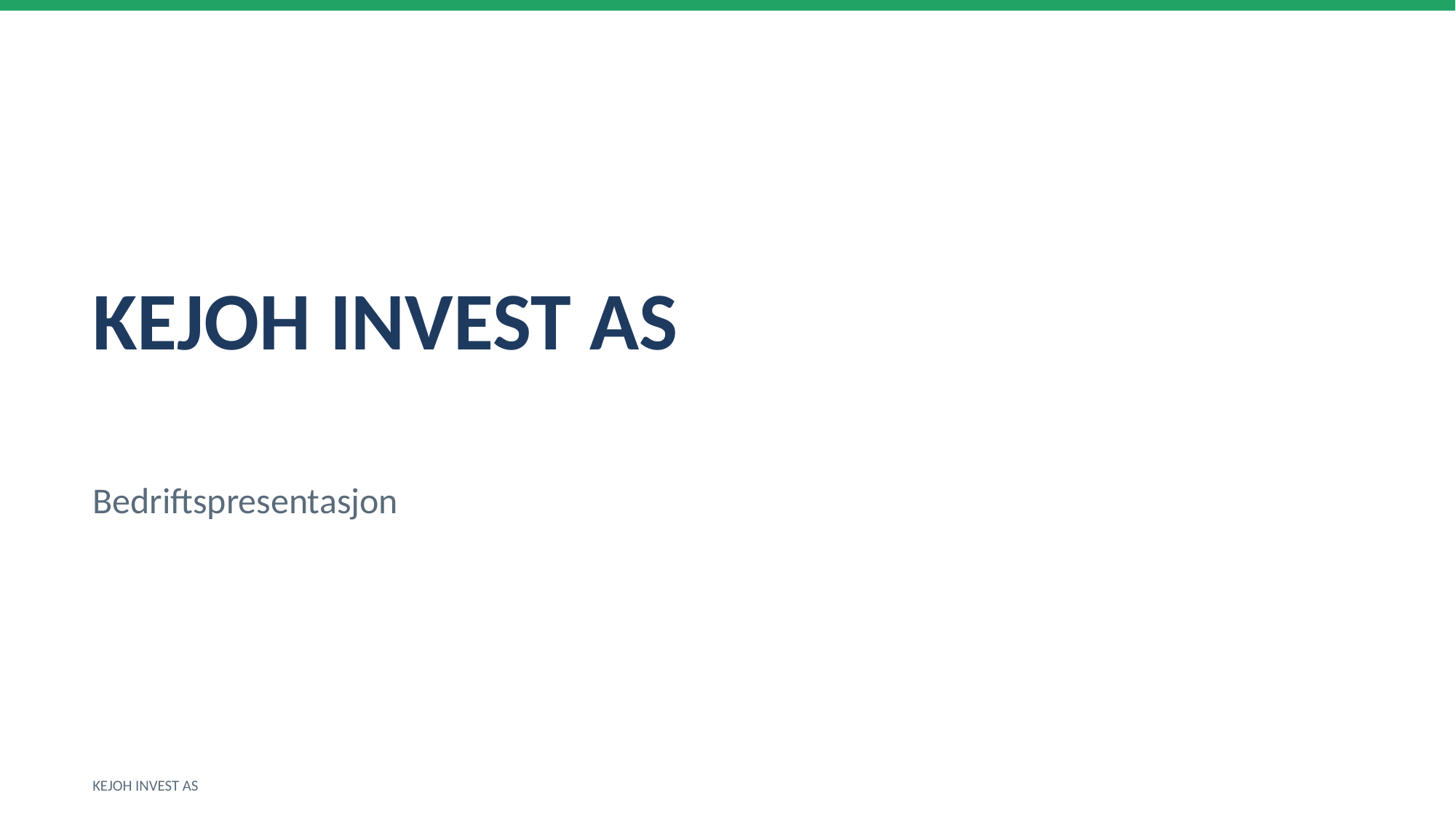

KEJOH INVEST AS
Bedriftspresentasjon
KEJOH INVEST AS